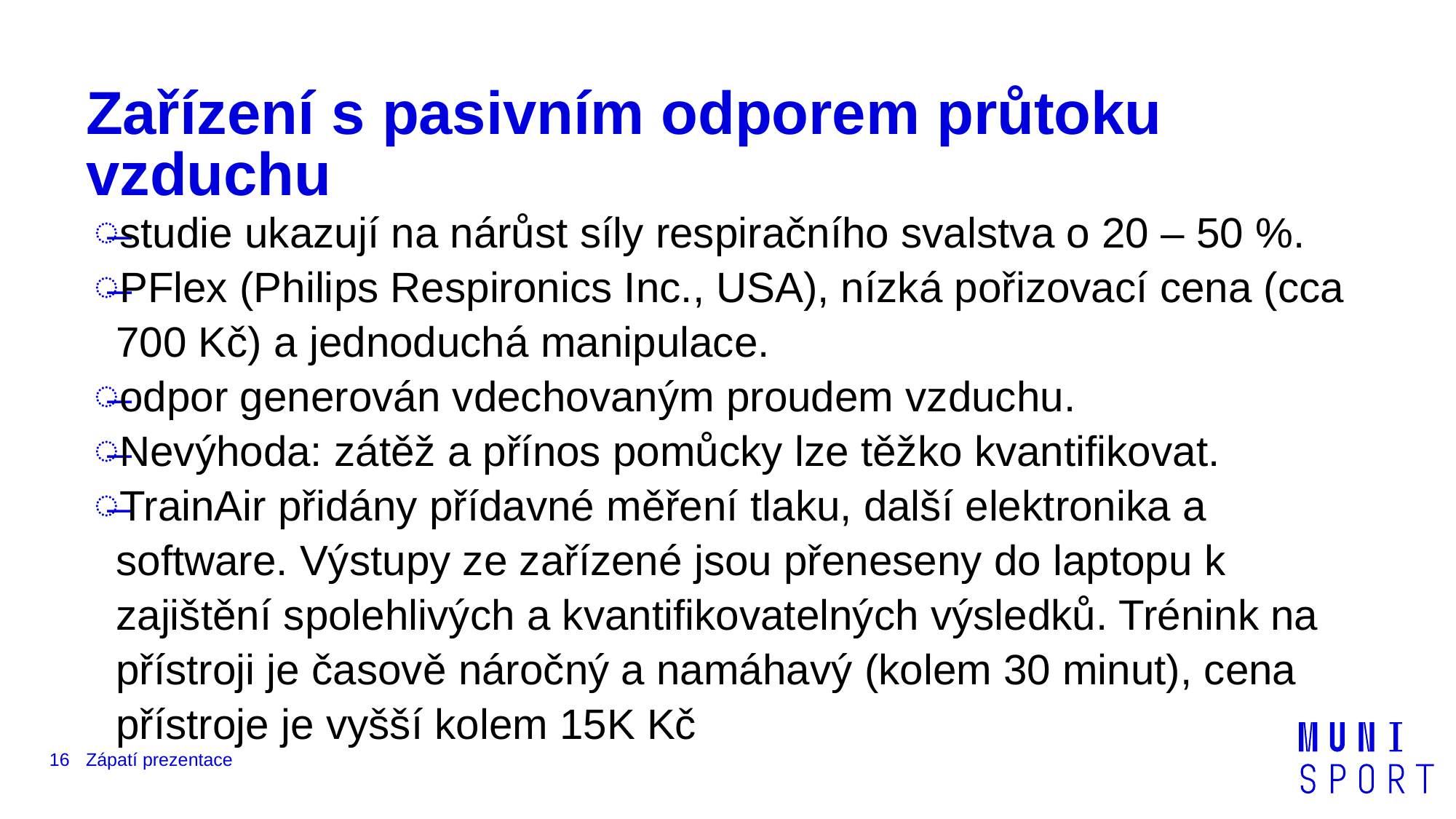

# Zařízení s pasivním odporem průtoku vzduchu
studie ukazují na nárůst síly respiračního svalstva o 20 – 50 %.
PFlex (Philips Respironics Inc., USA), nízká pořizovací cena (cca 700 Kč) a jednoduchá manipulace.
odpor generován vdechovaným proudem vzduchu.
Nevýhoda: zátěž a přínos pomůcky lze těžko kvantifikovat.
TrainAir přidány přídavné měření tlaku, další elektronika a software. Výstupy ze zařízené jsou přeneseny do laptopu k zajištění spolehlivých a kvantifikovatelných výsledků. Trénink na přístroji je časově náročný a namáhavý (kolem 30 minut), cena přístroje je vyšší kolem 15K Kč
16
Zápatí prezentace